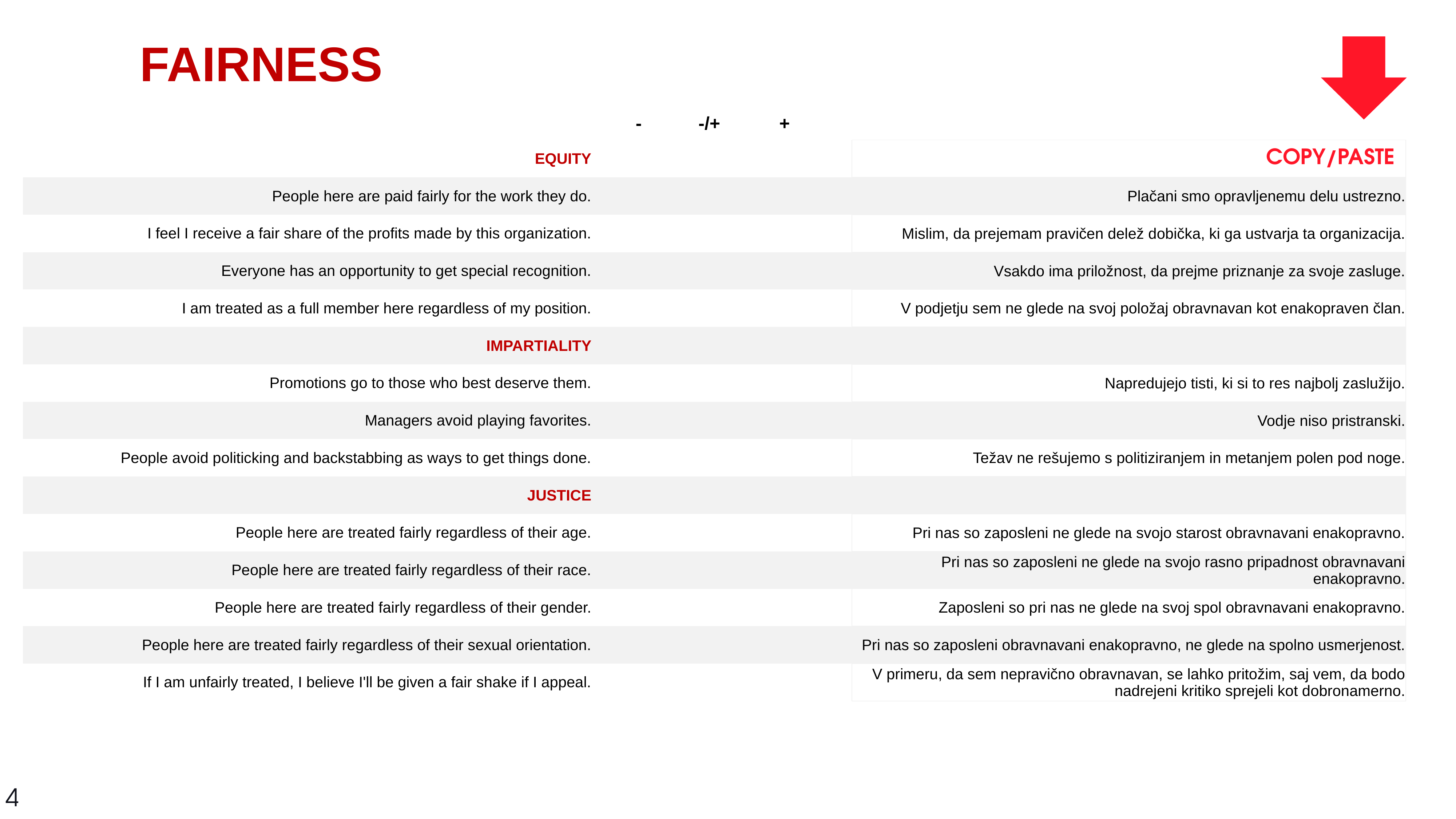

FAIRNESS
|  | - | -/+ | + |  |  |
| --- | --- | --- | --- | --- | --- |
| EQUITY |  |  |  |  | COPY/PASTE |
| People here are paid fairly for the work they do. |  |  |  |  | Plačani smo opravljenemu delu ustrezno. |
| I feel I receive a fair share of the profits made by this organization. |  |  |  |  | Mislim, da prejemam pravičen delež dobička, ki ga ustvarja ta organizacija. |
| Everyone has an opportunity to get special recognition. |  |  |  |  | Vsakdo ima priložnost, da prejme priznanje za svoje zasluge. |
| I am treated as a full member here regardless of my position. |  |  |  |  | V podjetju sem ne glede na svoj položaj obravnavan kot enakopraven član. |
| IMPARTIALITY |  |  |  |  |  |
| Promotions go to those who best deserve them. |  |  |  |  | Napredujejo tisti, ki si to res najbolj zaslužijo. |
| Managers avoid playing favorites. |  |  |  |  | Vodje niso pristranski. |
| People avoid politicking and backstabbing as ways to get things done. |  |  |  |  | Težav ne rešujemo s politiziranjem in metanjem polen pod noge. |
| JUSTICE |  |  |  |  |  |
| People here are treated fairly regardless of their age. |  |  |  |  | Pri nas so zaposleni ne glede na svojo starost obravnavani enakopravno. |
| People here are treated fairly regardless of their race. |  |  |  |  | Pri nas so zaposleni ne glede na svojo rasno pripadnost obravnavani enakopravno. |
| People here are treated fairly regardless of their gender. |  |  |  |  | Zaposleni so pri nas ne glede na svoj spol obravnavani enakopravno. |
| People here are treated fairly regardless of their sexual orientation. |  |  |  |  | Pri nas so zaposleni obravnavani enakopravno, ne glede na spolno usmerjenost. |
| If I am unfairly treated, I believe I'll be given a fair shake if I appeal. |  |  |  |  | V primeru, da sem nepravično obravnavan, se lahko pritožim, saj vem, da bodo nadrejeni kritiko sprejeli kot dobronamerno. |
4